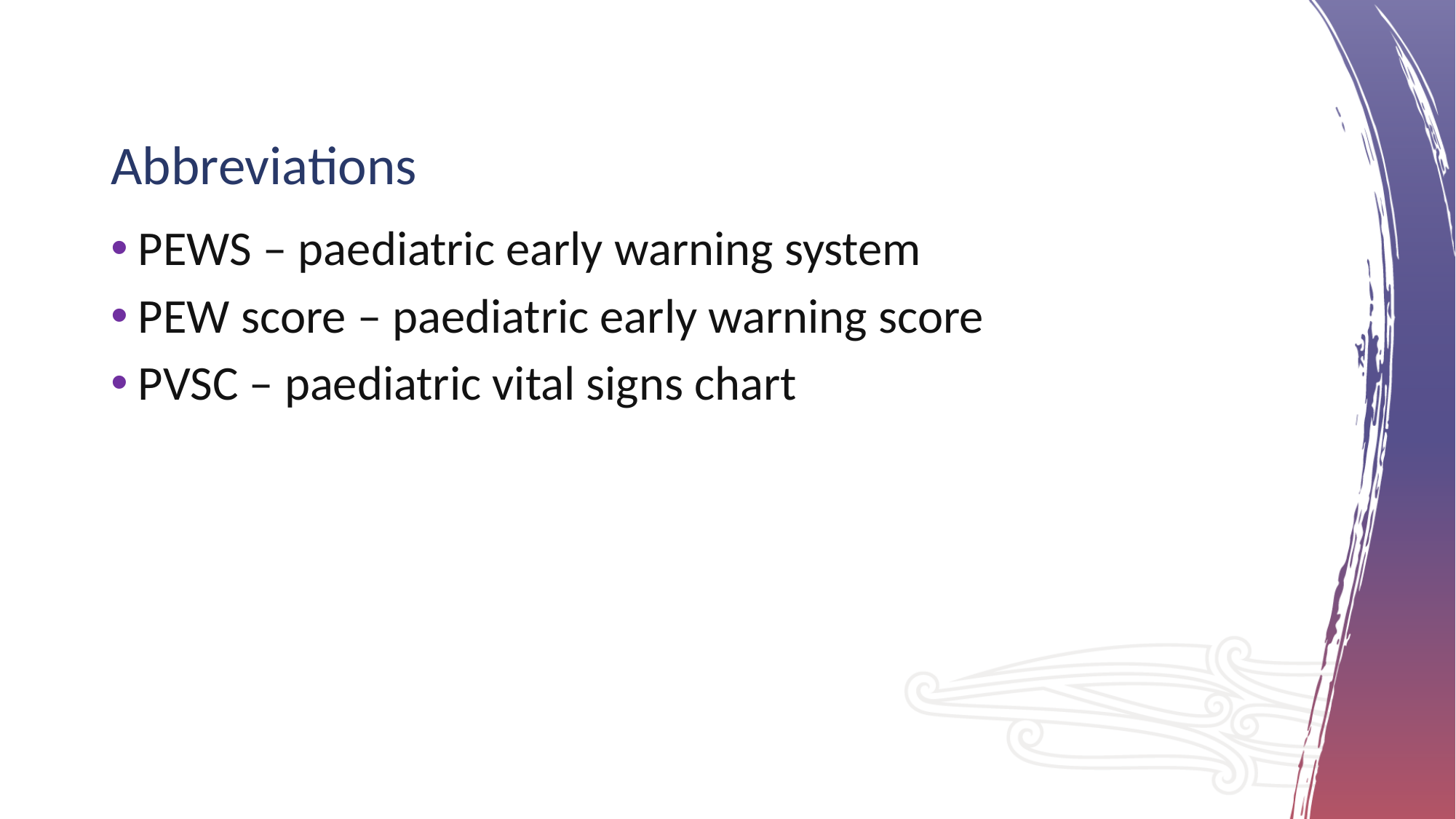

# Abbreviations
PEWS – paediatric early warning system
PEW score – paediatric early warning score
PVSC – paediatric vital signs chart